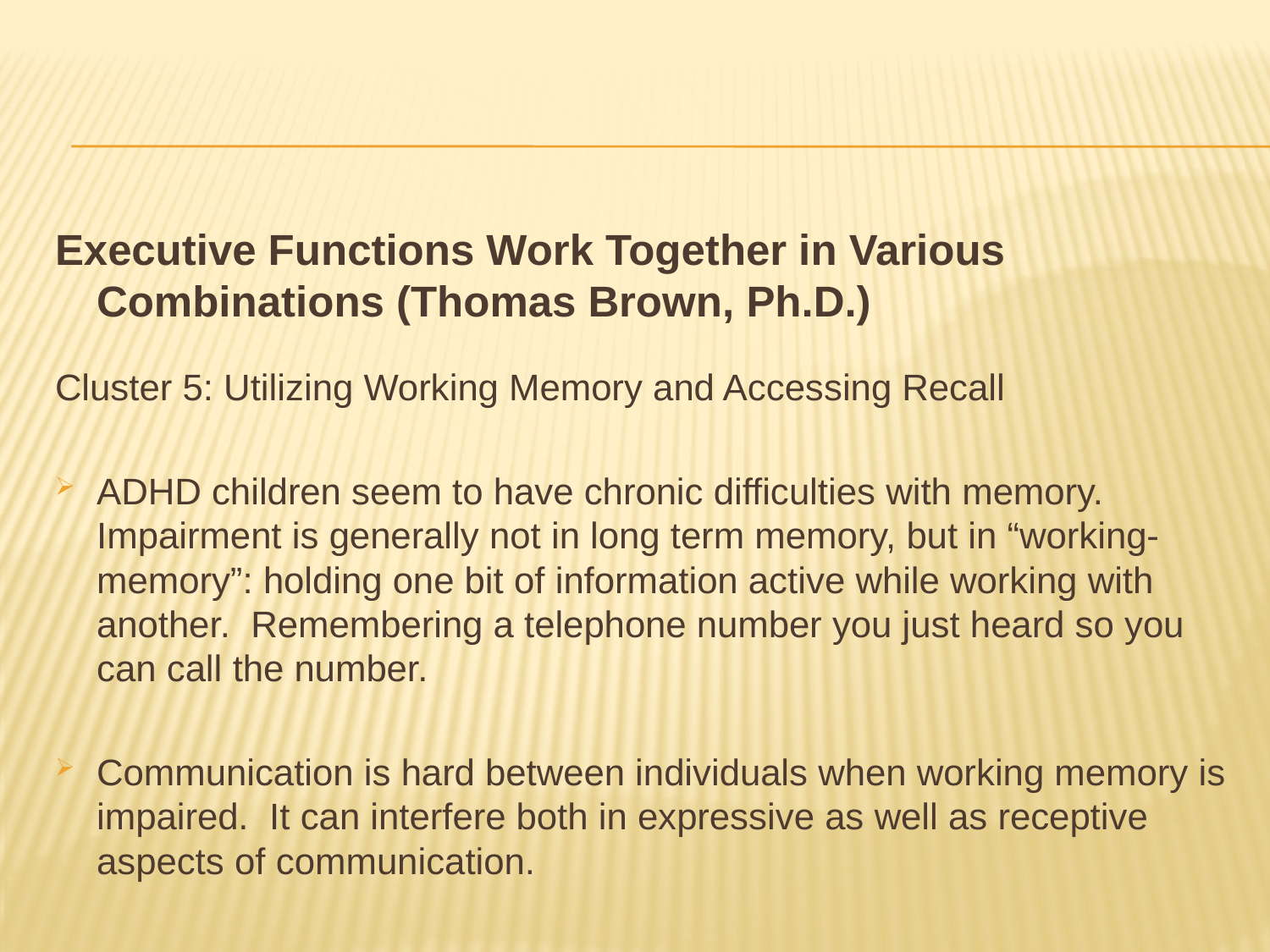

#
Executive Functions Work Together in Various Combinations (Thomas Brown, Ph.D.)

Cluster 5: Utilizing Working Memory and Accessing Recall

ADHD children seem to have chronic difficulties with memory.  Impairment is generally not in long term memory, but in “working-memory”: holding one bit of information active while working with another.  Remembering a telephone number you just heard so you can call the number.

Communication is hard between individuals when working memory is impaired.  It can interfere both in expressive as well as receptive aspects of communication.